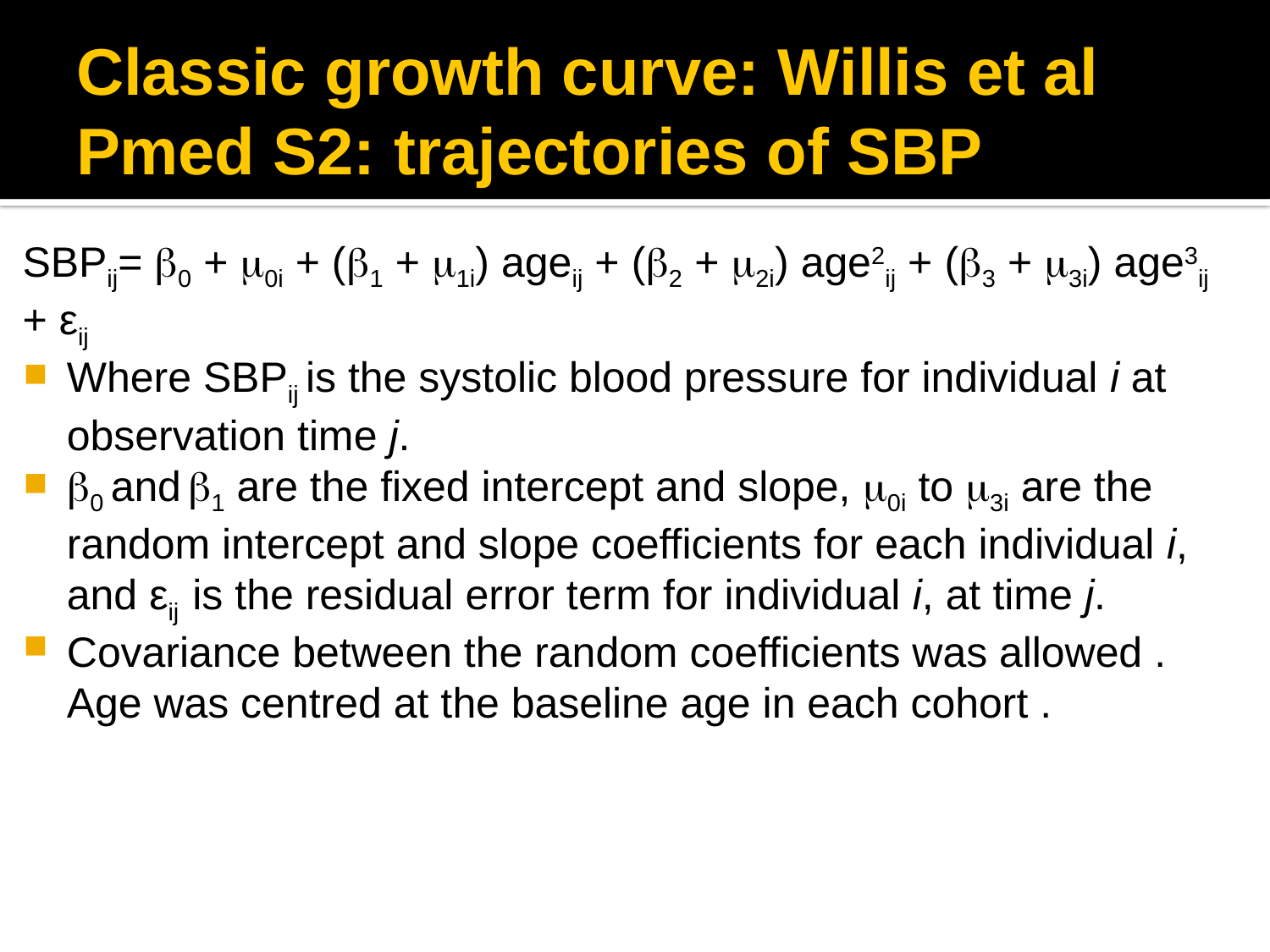

# Classic growth curve: Willis et al Pmed S2: trajectories of SBP
SBPij= β0 + μ0i + (β1 + μ1i) ageij + (β2 + μ2i) age2ij + (β3 + μ3i) age3ij + εij
Where SBPij is the systolic blood pressure for individual i at observation time j.
β0 and β1 are the fixed intercept and slope, μ0i to μ3i are the random intercept and slope coefficients for each individual i, and εij  is the residual error term for individual i, at time j.
Covariance between the random coefficients was allowed . Age was centred at the baseline age in each cohort .